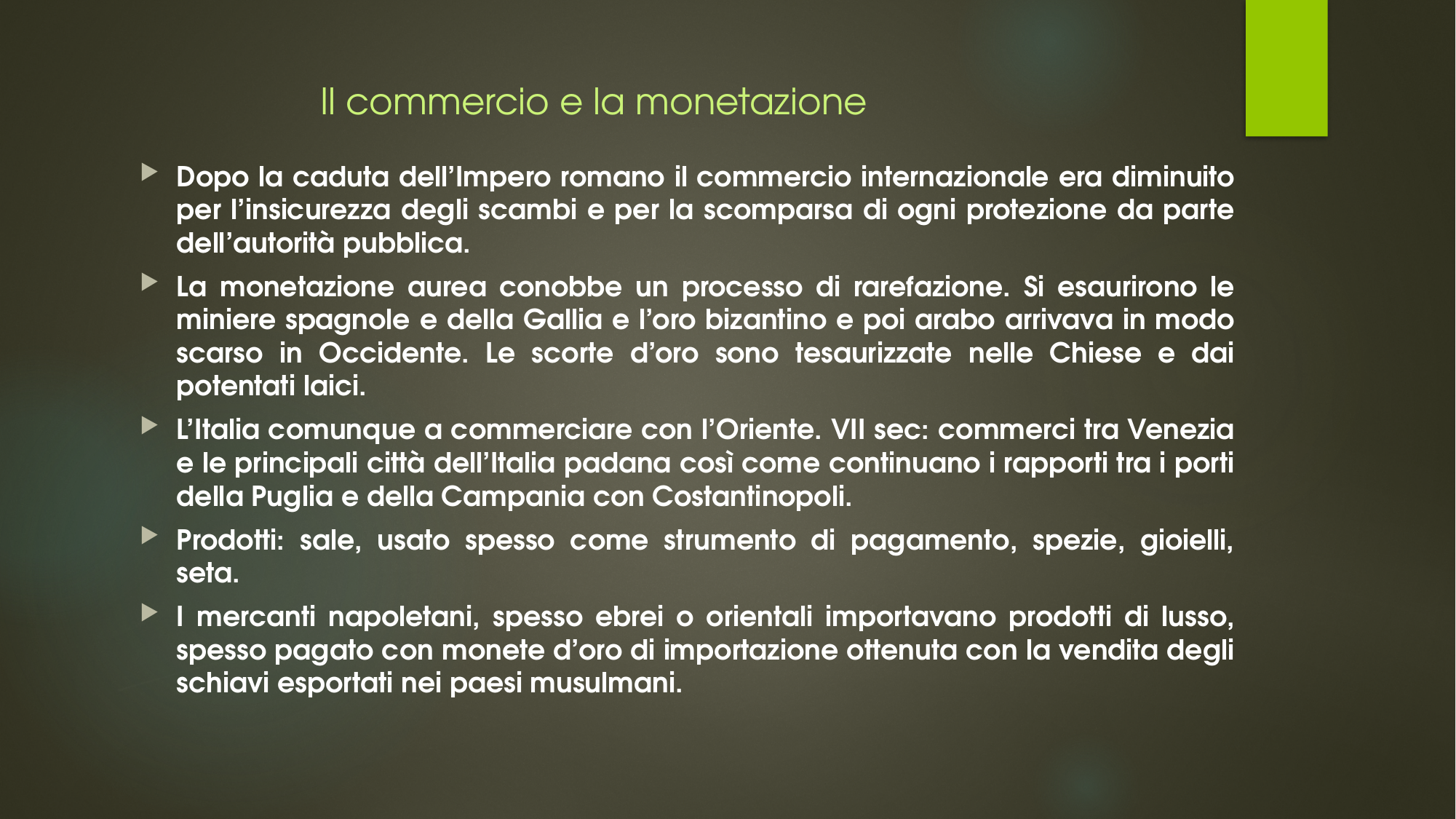

# Il commercio e la monetazione
Dopo la caduta dell’Impero romano il commercio internazionale era diminuito per l’insicurezza degli scambi e per la scomparsa di ogni protezione da parte dell’autorità pubblica.
La monetazione aurea conobbe un processo di rarefazione. Si esaurirono le miniere spagnole e della Gallia e l’oro bizantino e poi arabo arrivava in modo scarso in Occidente. Le scorte d’oro sono tesaurizzate nelle Chiese e dai potentati laici.
L’Italia comunque a commerciare con l’Oriente. VII sec: commerci tra Venezia e le principali città dell’Italia padana così come continuano i rapporti tra i porti della Puglia e della Campania con Costantinopoli.
Prodotti: sale, usato spesso come strumento di pagamento, spezie, gioielli, seta.
I mercanti napoletani, spesso ebrei o orientali importavano prodotti di lusso, spesso pagato con monete d’oro di importazione ottenuta con la vendita degli schiavi esportati nei paesi musulmani.